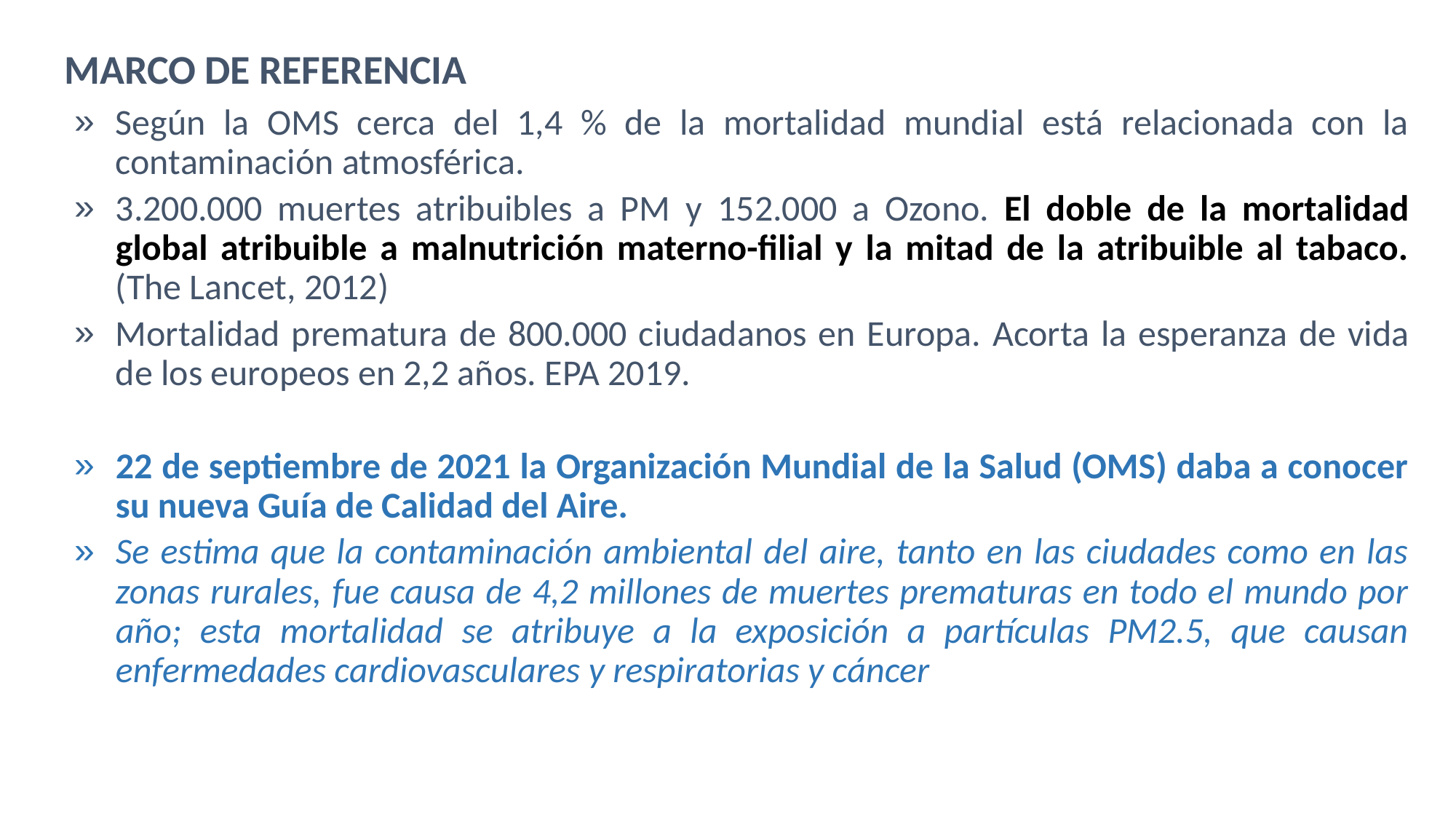

MARCO DE REFERENCIA
Según la OMS cerca del 1,4 % de la mortalidad mundial está relacionada con la contaminación atmosférica.
3.200.000 muertes atribuibles a PM y 152.000 a Ozono. El doble de la mortalidad global atribuible a malnutrición materno-filial y la mitad de la atribuible al tabaco.(The Lancet, 2012)
Mortalidad prematura de 800.000 ciudadanos en Europa. Acorta la esperanza de vida de los europeos en 2,2 años. EPA 2019.

22 de septiembre de 2021 la Organización Mundial de la Salud (OMS) daba a conocer su nueva Guía de Calidad del Aire.
Se estima que la contaminación ambiental del aire, tanto en las ciudades como en las zonas rurales, fue causa de 4,2 millones de muertes prematuras en todo el mundo por año; esta mortalidad se atribuye a la exposición a partículas PM2.5, que causan enfermedades cardiovasculares y respiratorias y cáncer